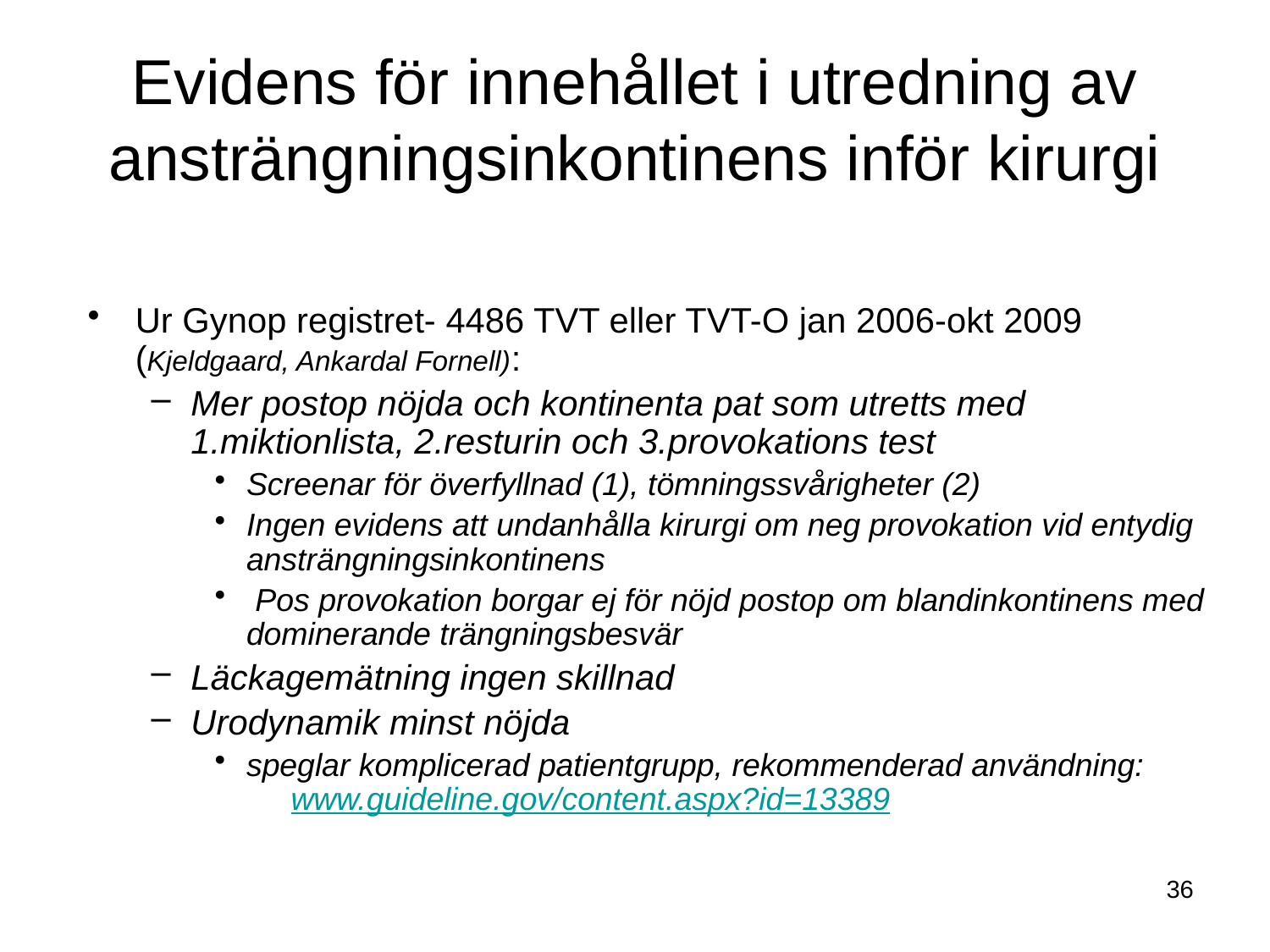

# Evidens för innehållet i utredning av ansträngningsinkontinens inför kirurgi
Ur Gynop registret- 4486 TVT eller TVT-O jan 2006-okt 2009 (Kjeldgaard, Ankardal Fornell):
Mer postop nöjda och kontinenta pat som utretts med 1.miktionlista, 2.resturin och 3.provokations test
Screenar för överfyllnad (1), tömningssvårigheter (2)
Ingen evidens att undanhålla kirurgi om neg provokation vid entydig ansträngningsinkontinens
 Pos provokation borgar ej för nöjd postop om blandinkontinens med dominerande trängningsbesvär
Läckagemätning ingen skillnad
Urodynamik minst nöjda
speglar komplicerad patientgrupp, rekommenderad användning:            www.guideline.gov/content.aspx?id=13389

36